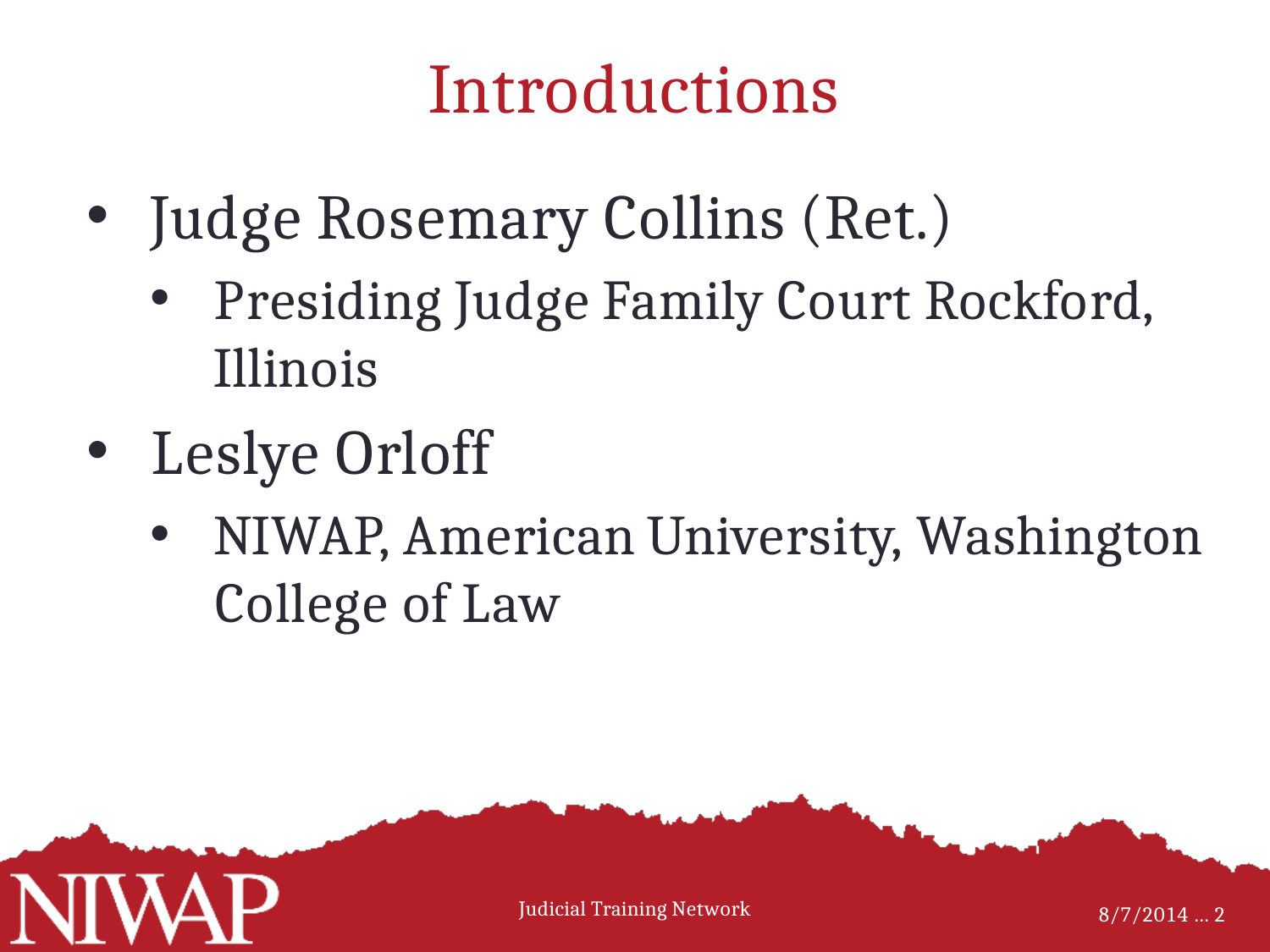

# Introductions
Judge Rosemary Collins (Ret.)
Presiding Judge Family Court Rockford, Illinois
Leslye Orloff
NIWAP, American University, Washington College of Law

Judicial Training Network
8/7/2014 … 2